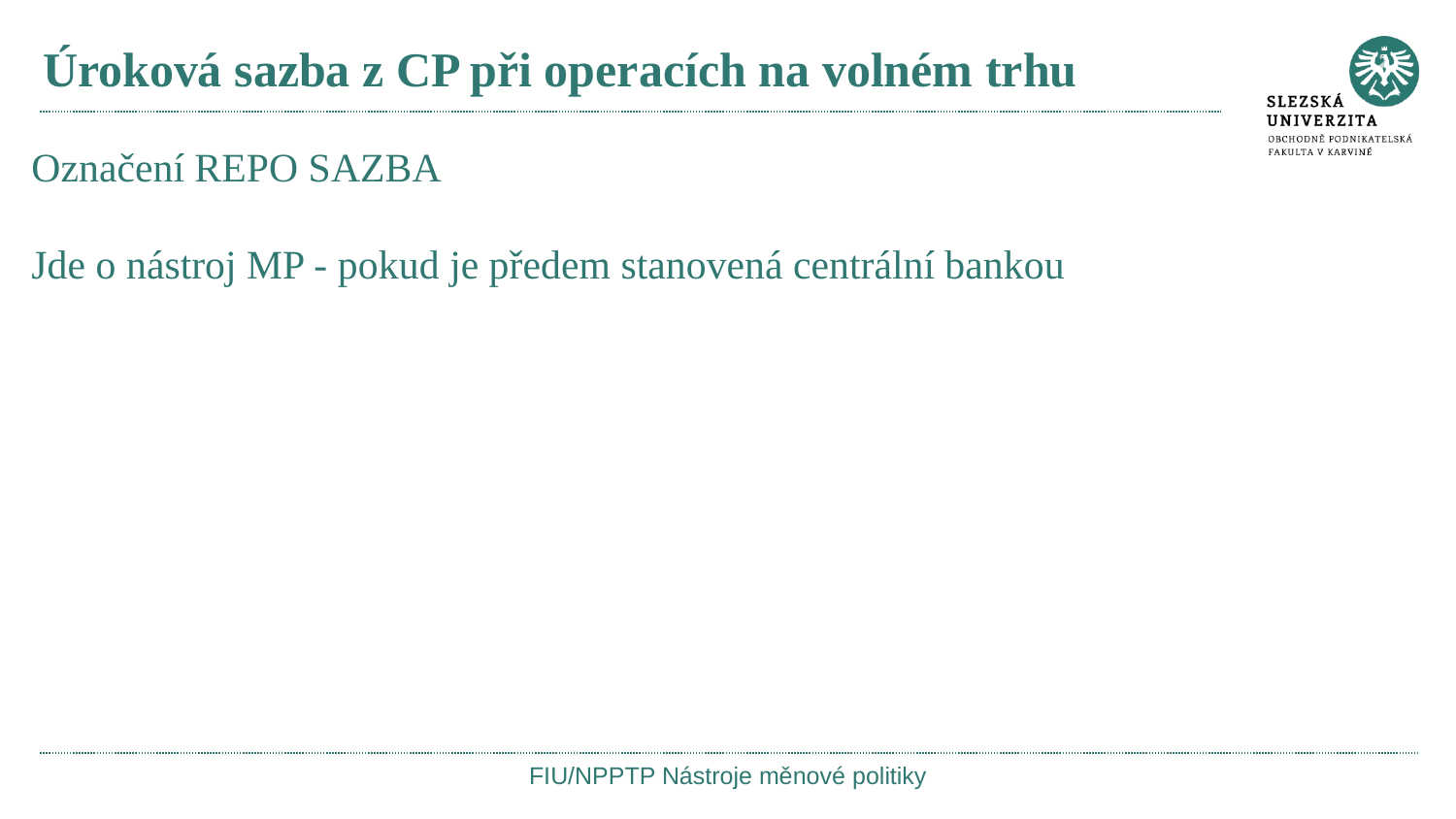

# Úroková sazba z CP při operacích na volném trhu
Označení REPO SAZBA

Jde o nástroj MP - pokud je předem stanovená centrální bankou

FIU/NPPTP Nástroje měnové politiky